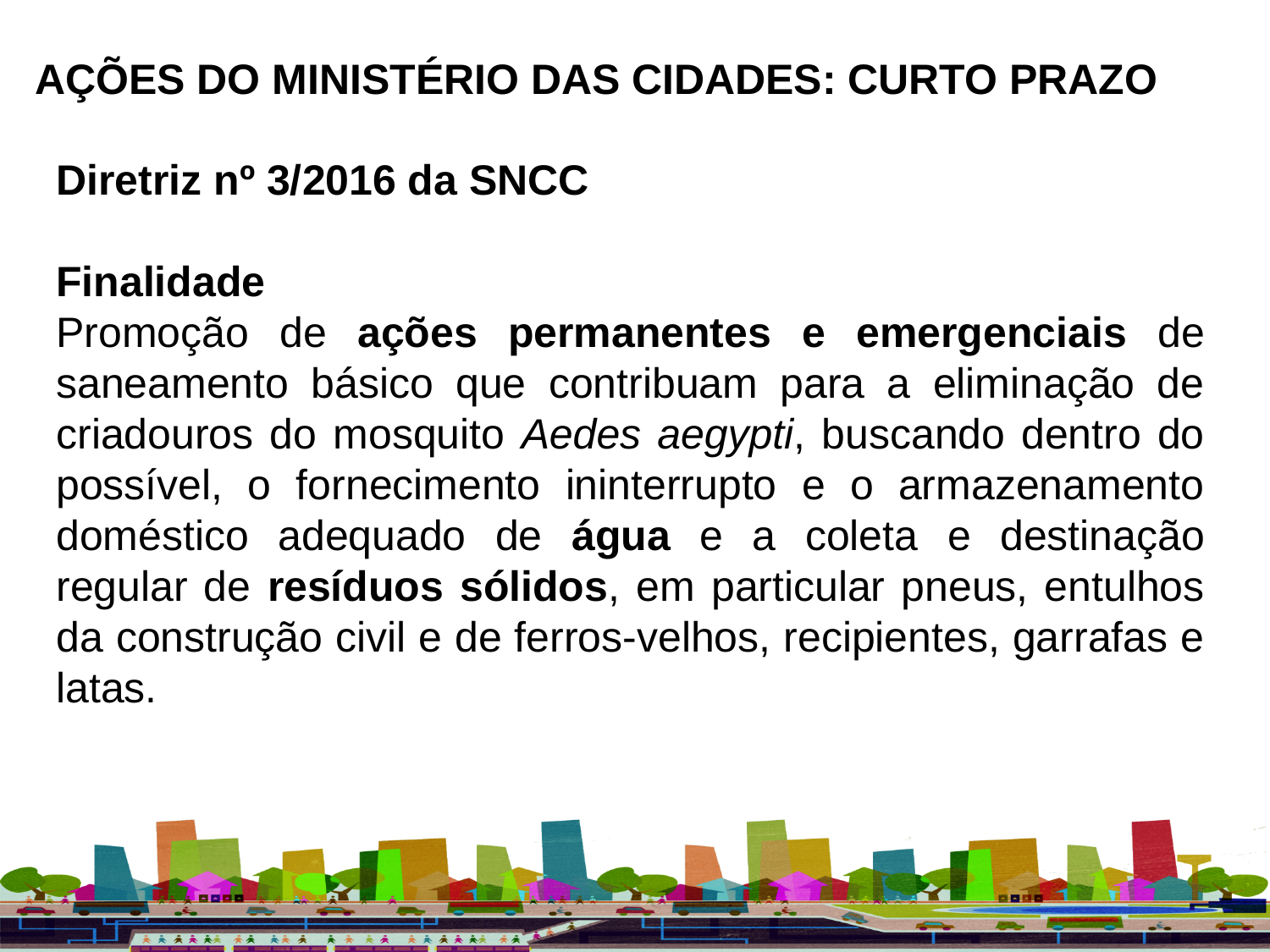

AÇÕES DO MINISTÉRIO DAS CIDADES: CURTO PRAZO

Diretriz nº 3/2016 da SNCC

Finalidade
Promoção de ações permanentes e emergenciais de saneamento básico que contribuam para a eliminação de criadouros do mosquito Aedes aegypti, buscando dentro do possível, o fornecimento ininterrupto e o armazenamento doméstico adequado de água e a coleta e destinação regular de resíduos sólidos, em particular pneus, entulhos da construção civil e de ferros-velhos, recipientes, garrafas e latas.